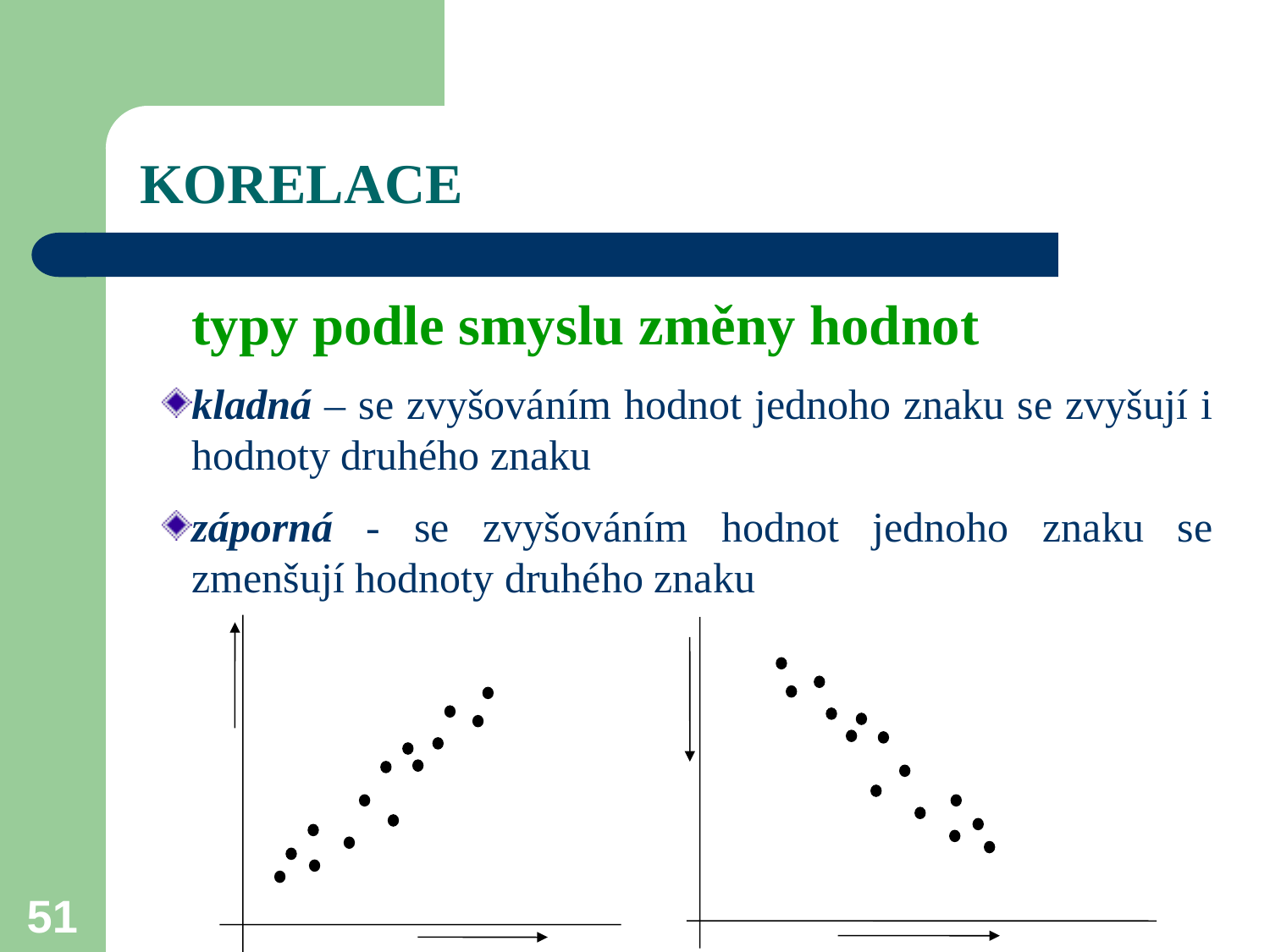

# KORELACE
typy podle smyslu změny hodnot
kladná – se zvyšováním hodnot jednoho znaku se zvyšují i hodnoty druhého znaku
záporná - se zvyšováním hodnot jednoho znaku se zmenšují hodnoty druhého znaku

51